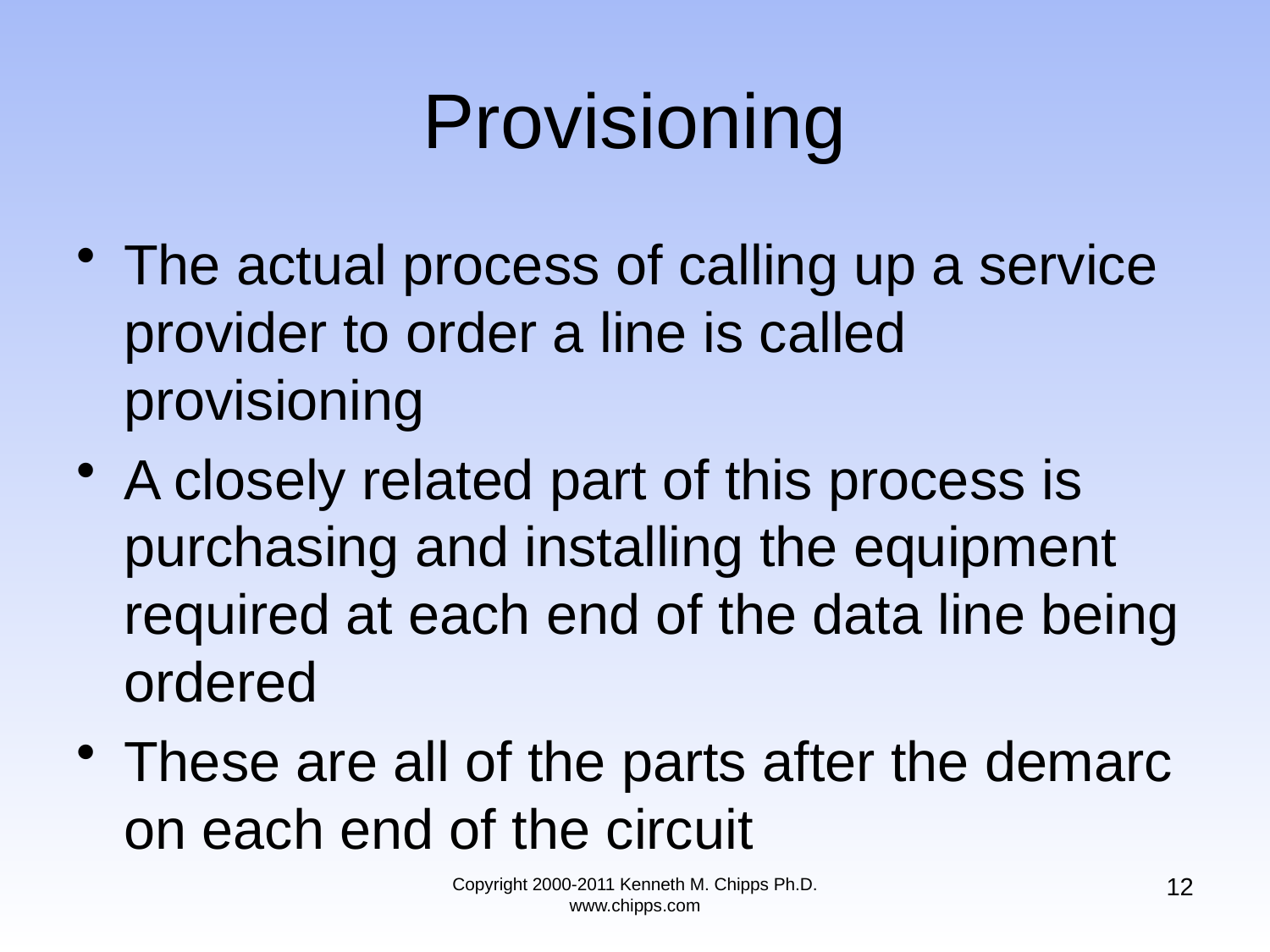

# Provisioning
The actual process of calling up a service provider to order a line is called provisioning
A closely related part of this process is purchasing and installing the equipment required at each end of the data line being ordered
These are all of the parts after the demarc on each end of the circuit
12
Copyright 2000-2011 Kenneth M. Chipps Ph.D. www.chipps.com